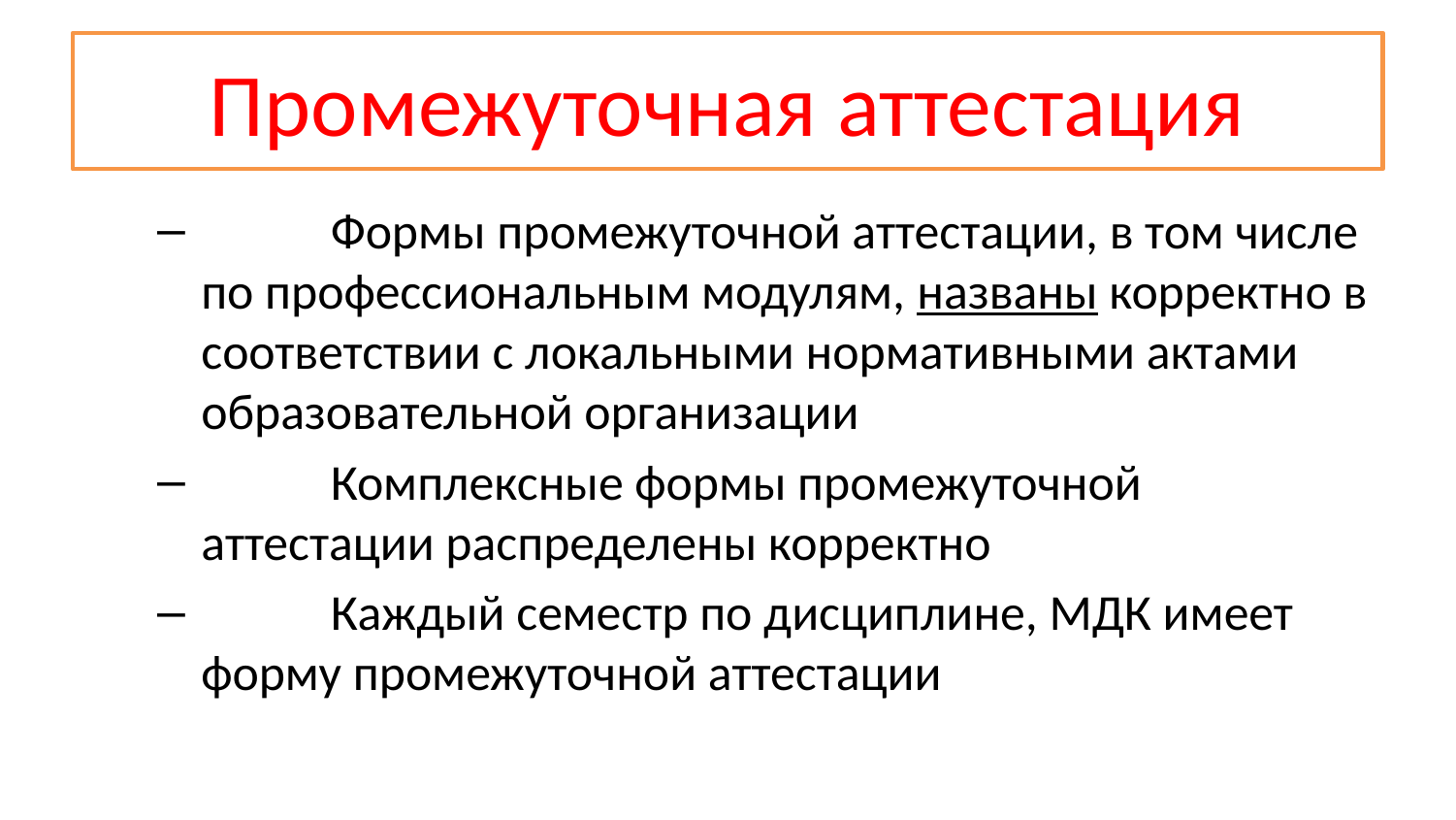

# Промежуточная аттестация
	Формы промежуточной аттестации, в том числе по профессиональным модулям, названы корректно в соответствии с локальными нормативными актами образовательной организации
	Комплексные формы промежуточной аттестации распределены корректно
	Каждый семестр по дисциплине, МДК имеет форму промежуточной аттестации